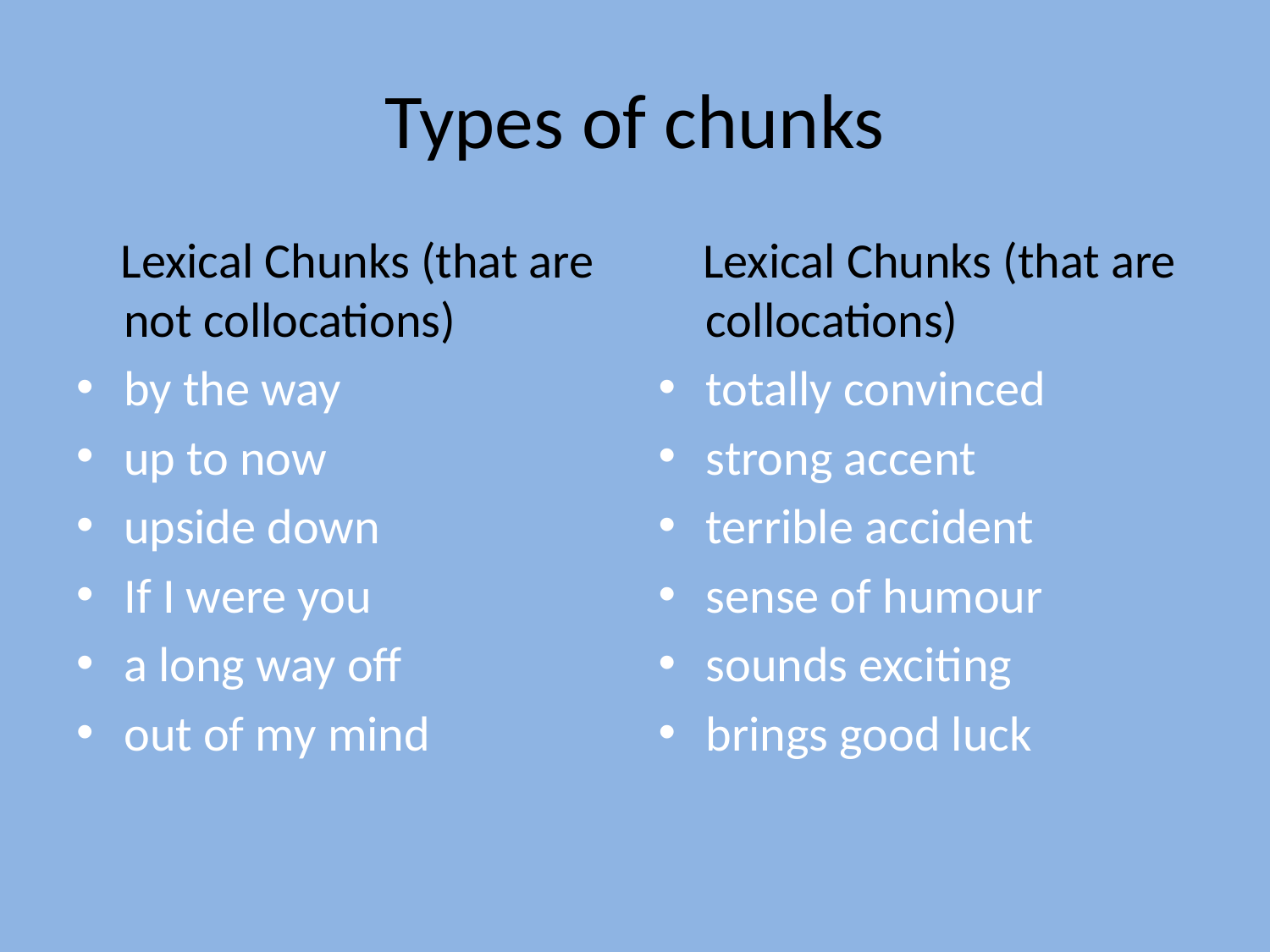

# Types of chunks
    Lexical Chunks (that are not collocations)
by the way
up to now
upside down
If I were you
a long way off
out of my mind
    Lexical Chunks (that are collocations)
totally convinced
strong accent
terrible accident
sense of humour
sounds exciting
brings good luck